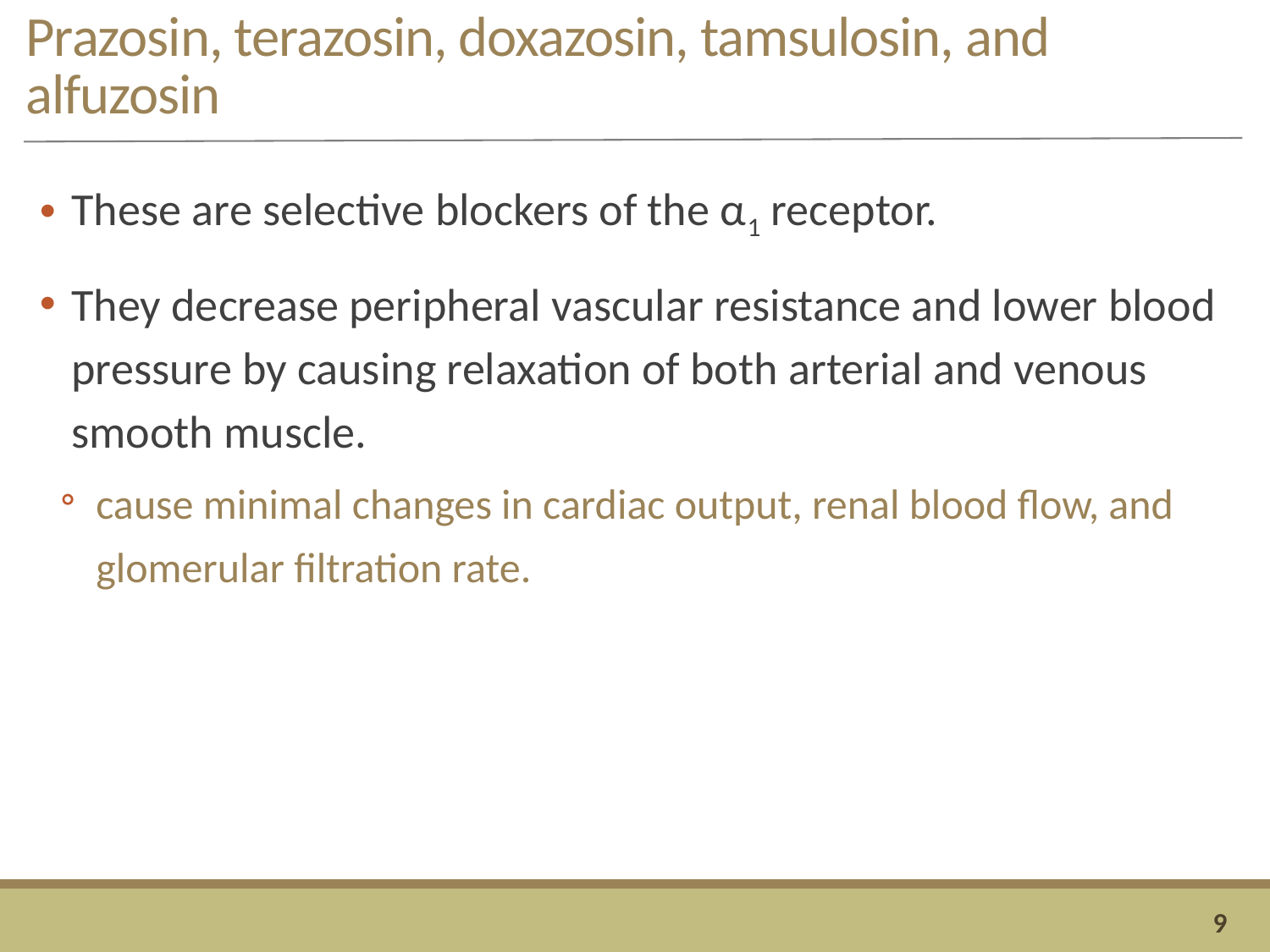

# Prazosin, terazosin, doxazosin, tamsulosin, and alfuzosin
These are selective blockers of the α1 receptor.
They decrease peripheral vascular resistance and lower blood pressure by causing relaxation of both arterial and venous smooth muscle.
cause minimal changes in cardiac output, renal blood flow, and glomerular filtration rate.
9